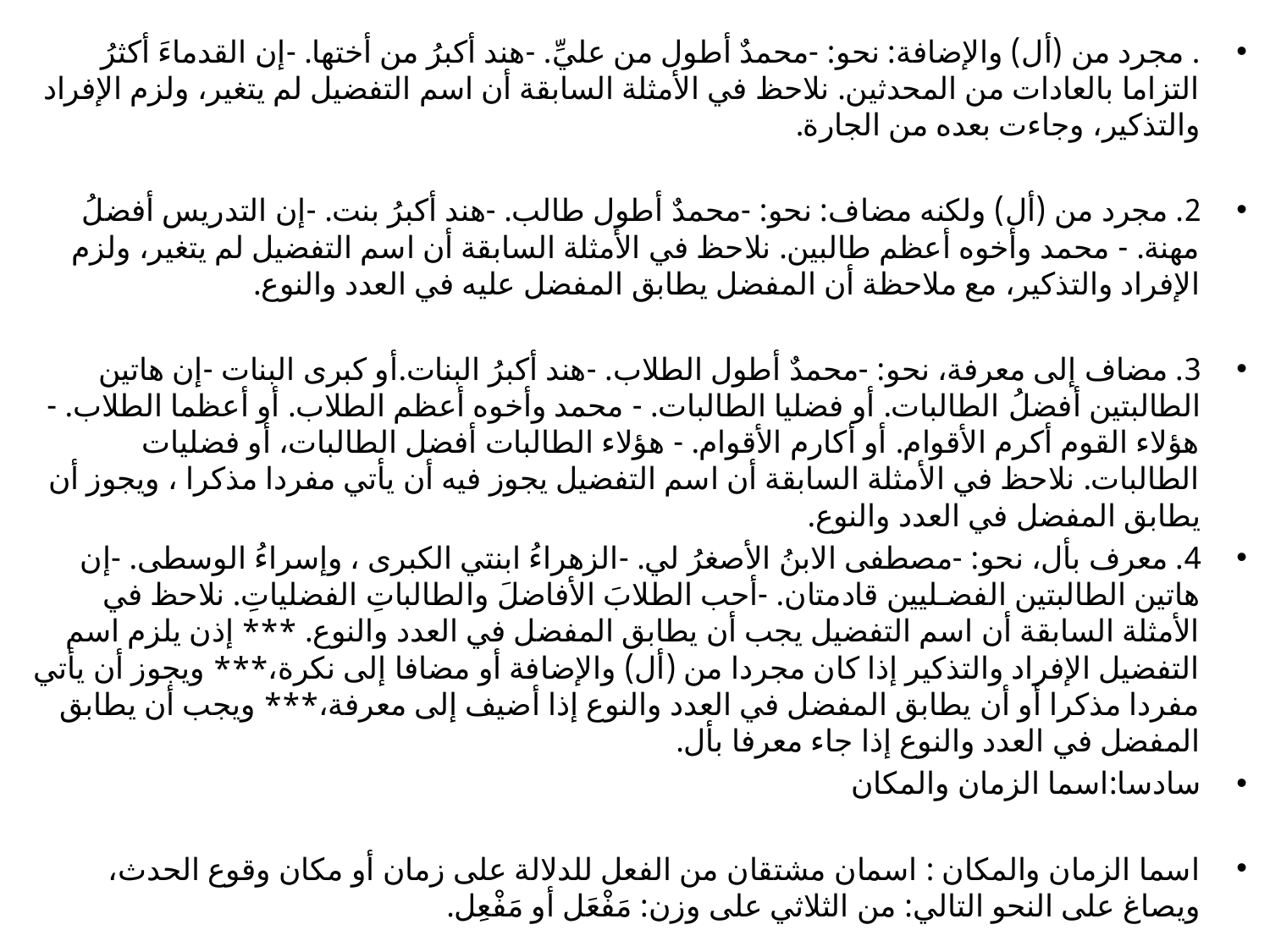

. مجرد من (أل) والإضافة: نحو: -محمدٌ أطول من عليِّ. -هند أكبرُ من أختها. -إن القدماءَ أكثرُ التزاما بالعادات من المحدثين. نلاحظ في الأمثلة السابقة أن اسم التفضيل لم يتغير، ولزم الإفراد والتذكير، وجاءت بعده من الجارة.

2. مجرد من (أل) ولكنه مضاف: نحو: -محمدٌ أطول طالب. -هند أكبرُ بنت. -إن التدريس أفضلُ مهنة. - محمد وأخوه أعظم طالبين. نلاحظ في الأمثلة السابقة أن اسم التفضيل لم يتغير، ولزم الإفراد والتذكير، مع ملاحظة أن المفضل يطابق المفضل عليه في العدد والنوع.

3. مضاف إلى معرفة، نحو: -محمدٌ أطول الطلاب. -هند أكبرُ البنات.أو كبرى البنات -إن هاتين الطالبتين أفضلُ الطالبات. أو فضليا الطالبات. - محمد وأخوه أعظم الطلاب. أو أعظما الطلاب. - هؤلاء القوم أكرم الأقوام. أو أكارم الأقوام. - هؤلاء الطالبات أفضل الطالبات، أو فضليات الطالبات. نلاحظ في الأمثلة السابقة أن اسم التفضيل يجوز فيه أن يأتي مفردا مذكرا ، ويجوز أن يطابق المفضل في العدد والنوع.
4. معرف بأل، نحو: -مصطفى الابنُ الأصغرُ لي. -الزهراءُ ابنتي الكبرى ، وإسراءُ الوسطى. -إن هاتين الطالبتين الفضـليين قادمتان. -أحب الطلابَ الأفاضلَ والطالباتِ الفضلياتِ. نلاحظ في الأمثلة السابقة أن اسم التفضيل يجب أن يطابق المفضل في العدد والنوع. *** إذن يلزم اسم التفضيل الإفراد والتذكير إذا كان مجردا من (أل) والإضافة أو مضافا إلى نكرة،*** ويجوز أن يأتي مفردا مذكرا أو أن يطابق المفضل في العدد والنوع إذا أضيف إلى معرفة،*** ويجب أن يطابق المفضل في العدد والنوع إذا جاء معرفا بأل.
سادسا:اسما الزمان والمكان

اسما الزمان والمكان : اسمان مشتقان من الفعل للدلالة على زمان أو مكان وقوع الحدث، ويصاغ على النحو التالي: من الثلاثي على وزن: مَفْعَل أو مَفْعِل.